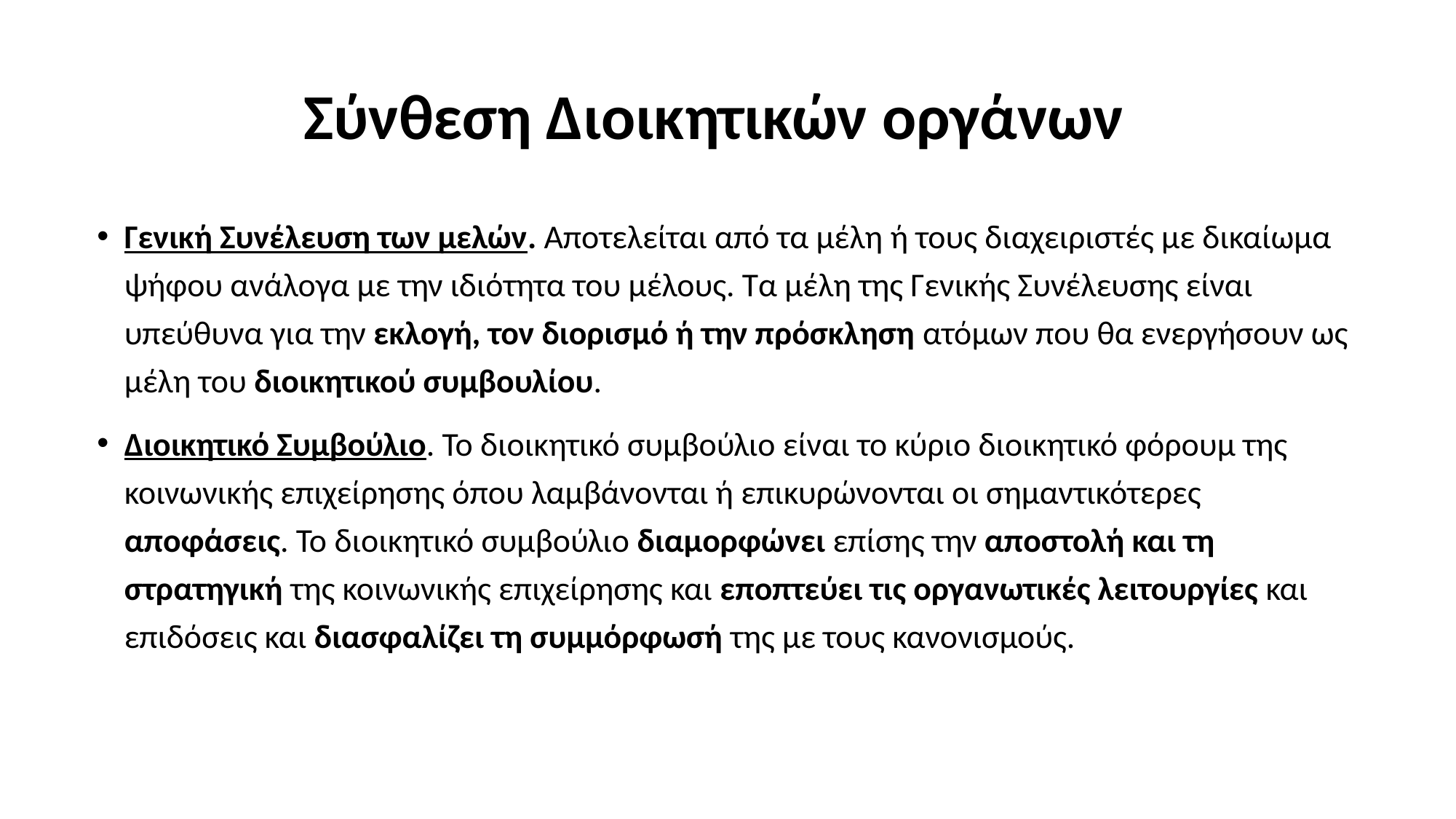

# Σύνθεση Διοικητικών οργάνων
Γενική Συνέλευση των μελών. Αποτελείται από τα μέλη ή τους διαχειριστές με δικαίωμα ψήφου ανάλογα με την ιδιότητα του μέλους. Τα μέλη της Γενικής Συνέλευσης είναι υπεύθυνα για την εκλογή, τον διορισμό ή την πρόσκληση ατόμων που θα ενεργήσουν ως μέλη του διοικητικού συμβουλίου.
Διοικητικό Συμβούλιο. Το διοικητικό συμβούλιο είναι το κύριο διοικητικό φόρουμ της κοινωνικής επιχείρησης όπου λαμβάνονται ή επικυρώνονται οι σημαντικότερες αποφάσεις. Το διοικητικό συμβούλιο διαμορφώνει επίσης την αποστολή και τη στρατηγική της κοινωνικής επιχείρησης και εποπτεύει τις οργανωτικές λειτουργίες και επιδόσεις και διασφαλίζει τη συμμόρφωσή της με τους κανονισμούς.